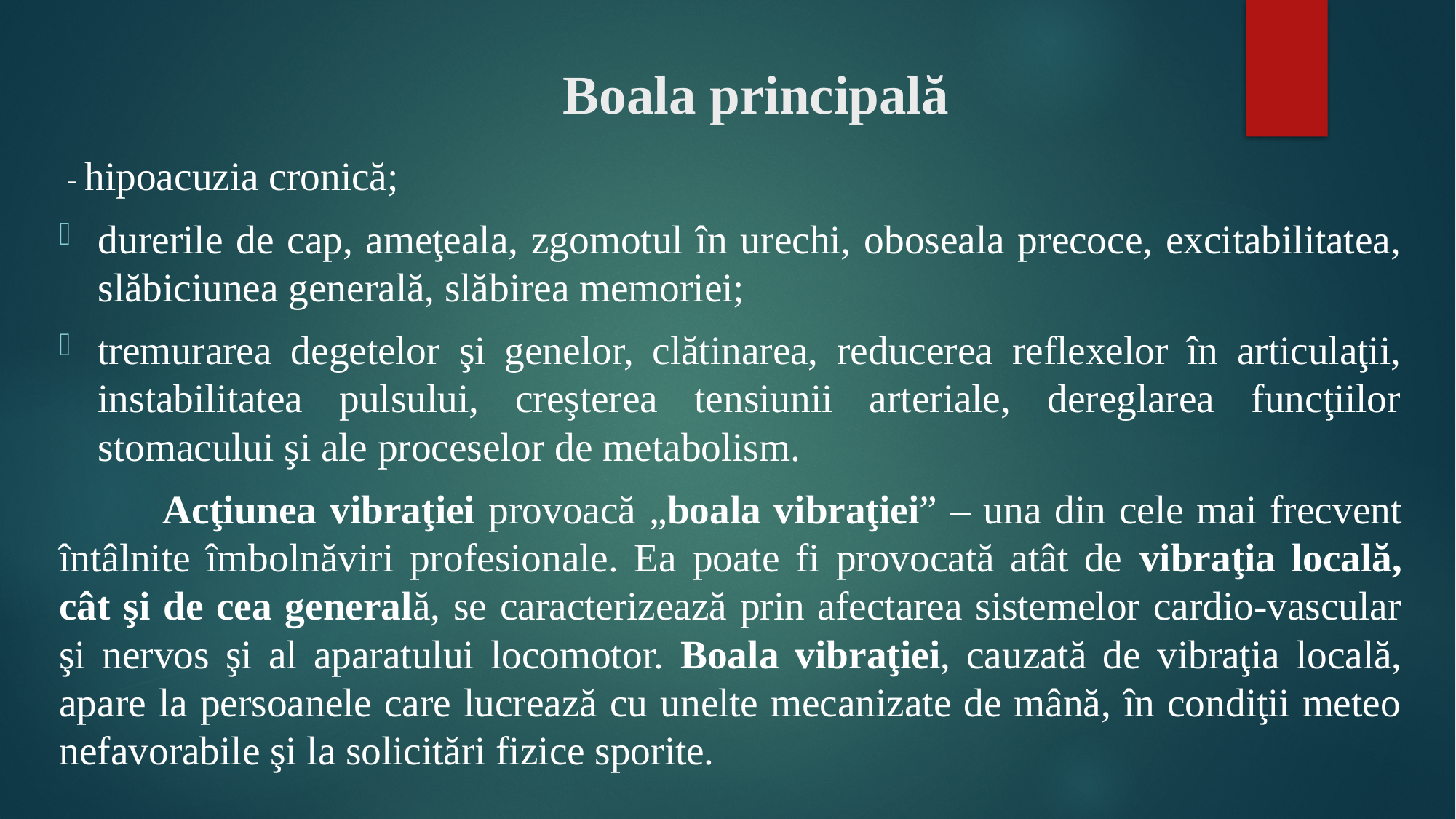

# Boala principală
 - hipoacuzia cronică;
durerile de cap, ameţeala, zgomotul în urechi, oboseala precoce, excitabilitatea, slăbiciunea generală, slăbirea memoriei;
tremurarea degetelor şi genelor, clătinarea, reducerea reflexelor în articulaţii, instabilitatea pulsului, creşterea tensiunii arteriale, dereglarea funcţiilor stomacului şi ale proceselor de metabolism.
	Acţiunea vibraţiei provoacă „boala vibraţiei” – una din cele mai frecvent întâlnite îmbolnăviri profesionale. Ea poate fi provocată atât de vibraţia locală, cât şi de cea generală, se caracterizează prin afectarea sistemelor cardio-vascular şi nervos şi al aparatului locomotor. Boala vibraţiei, cauzată de vibraţia locală, apare la persoanele care lucrează cu unelte mecanizate de mână, în condiţii meteo nefavorabile şi la solicitări fizice sporite.